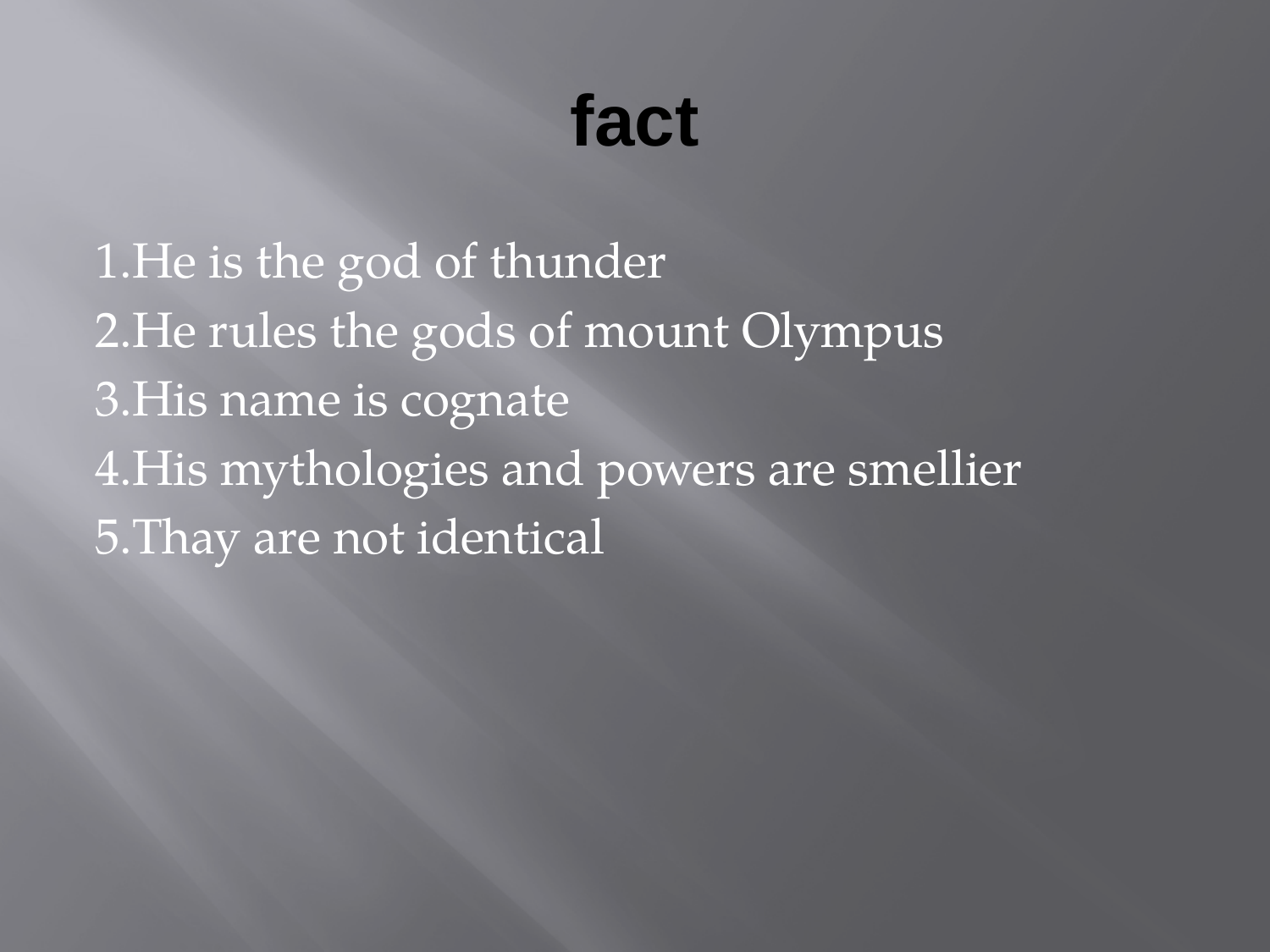

# fact
1.He is the god of thunder
2.He rules the gods of mount Olympus
3.His name is cognate
4.His mythologies and powers are smellier
5.Thay are not identical